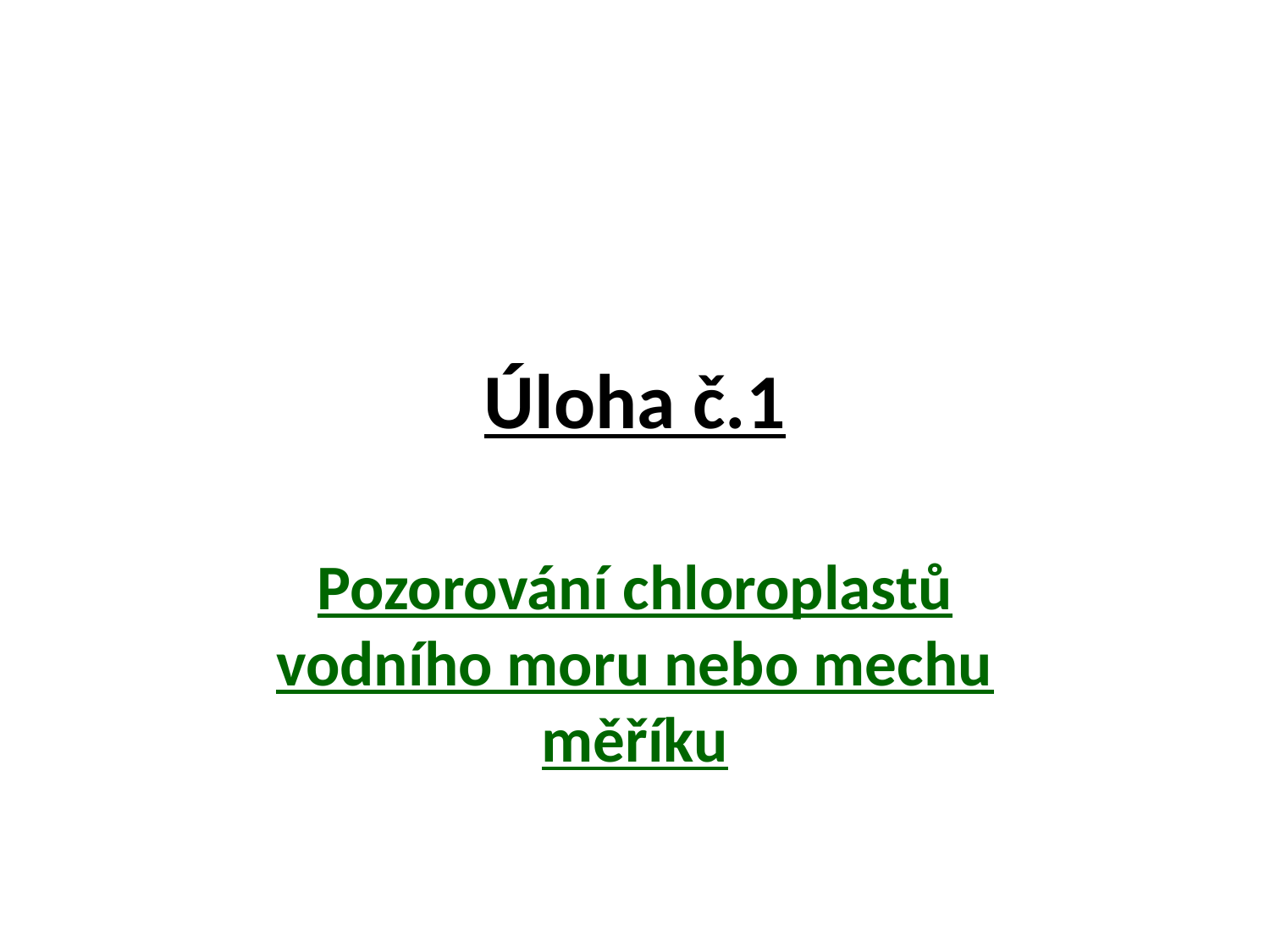

# Úloha č.1
Pozorování chloroplastů vodního moru nebo mechu měříku